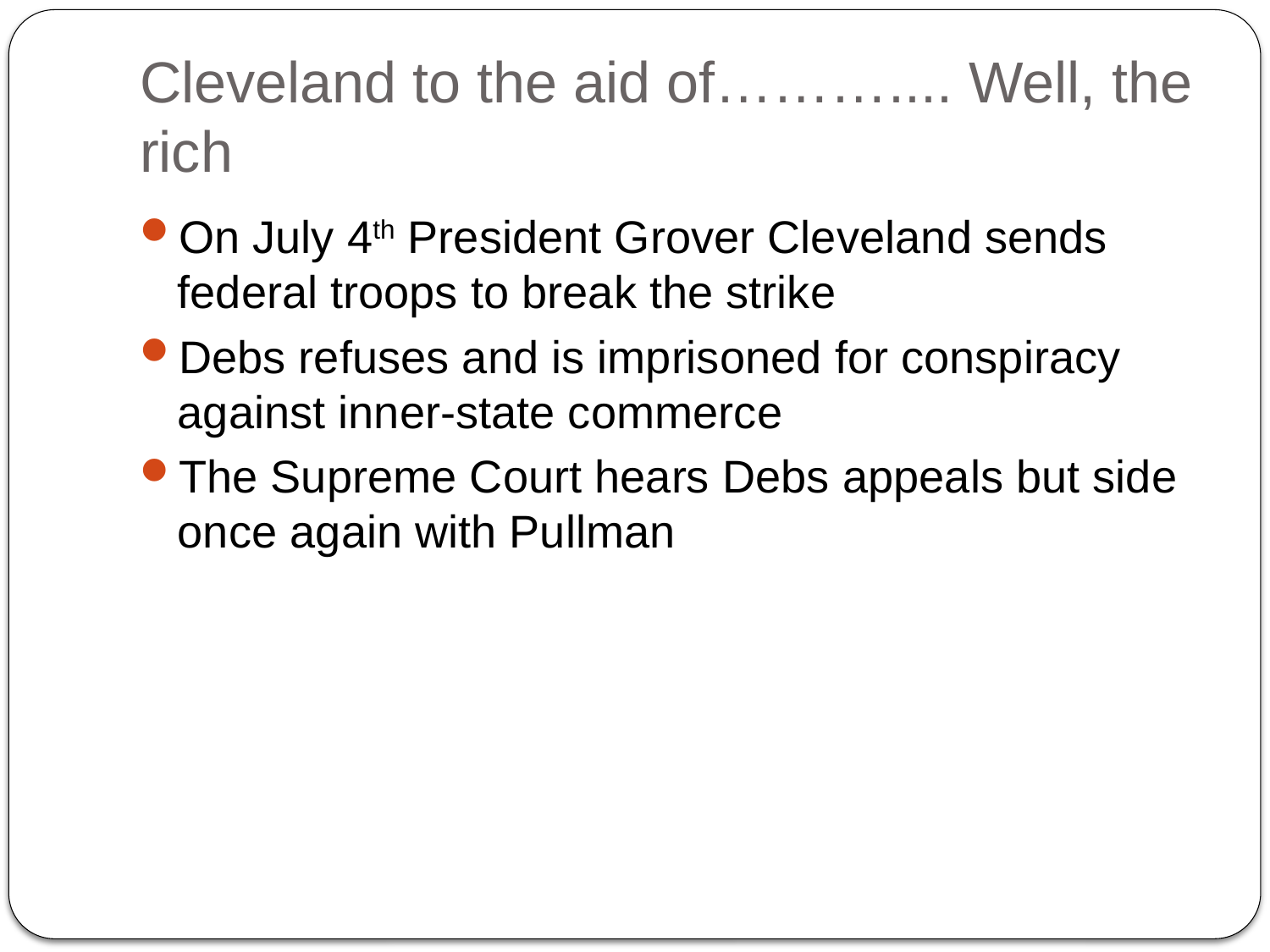

# Cleveland to the aid of……….... Well, the rich
On July 4th President Grover Cleveland sends federal troops to break the strike
Debs refuses and is imprisoned for conspiracy against inner-state commerce
The Supreme Court hears Debs appeals but side once again with Pullman